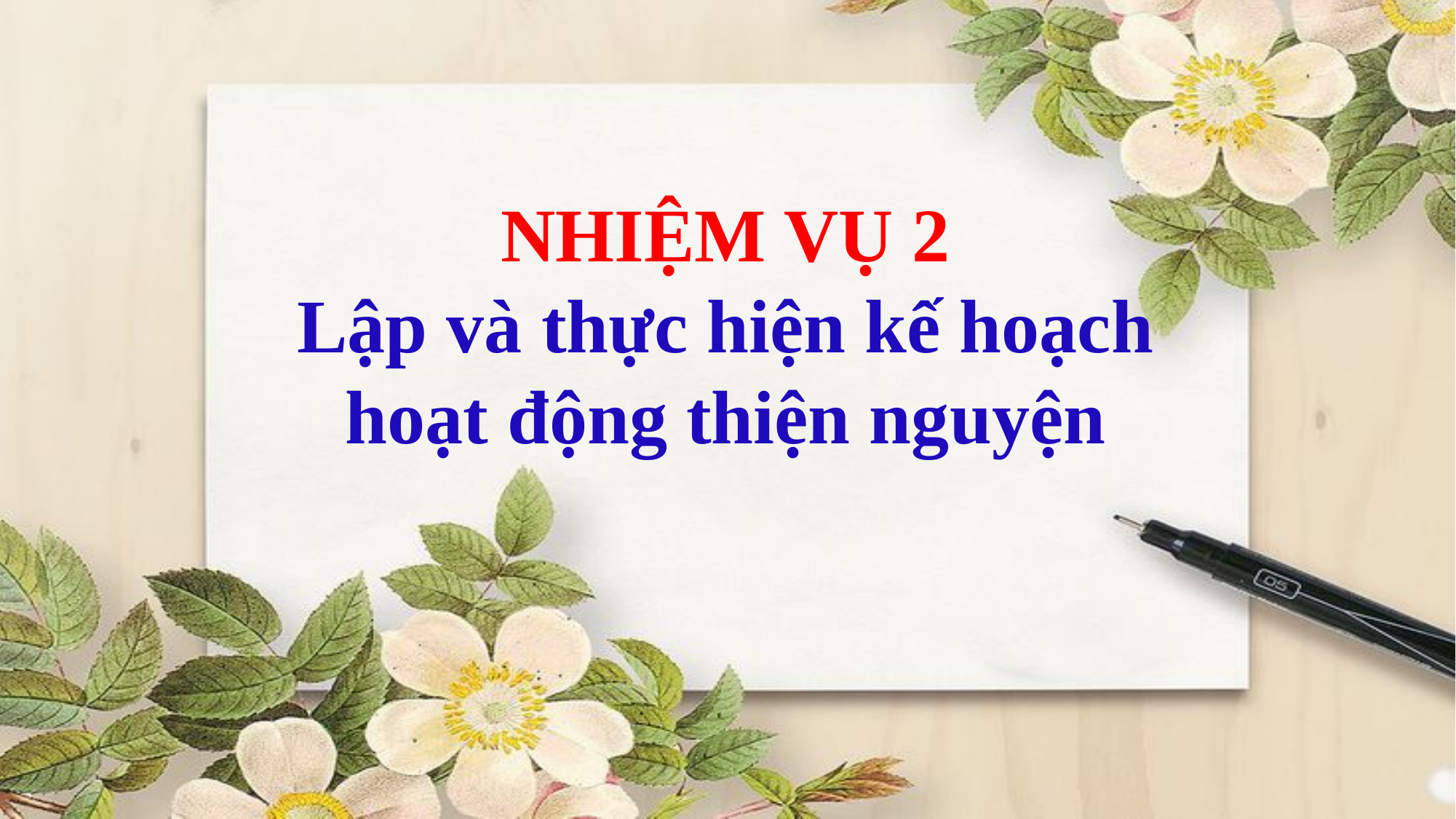

NHIỆM VỤ 2
Lập và thực hiện kế hoạch hoạt động thiện nguyện